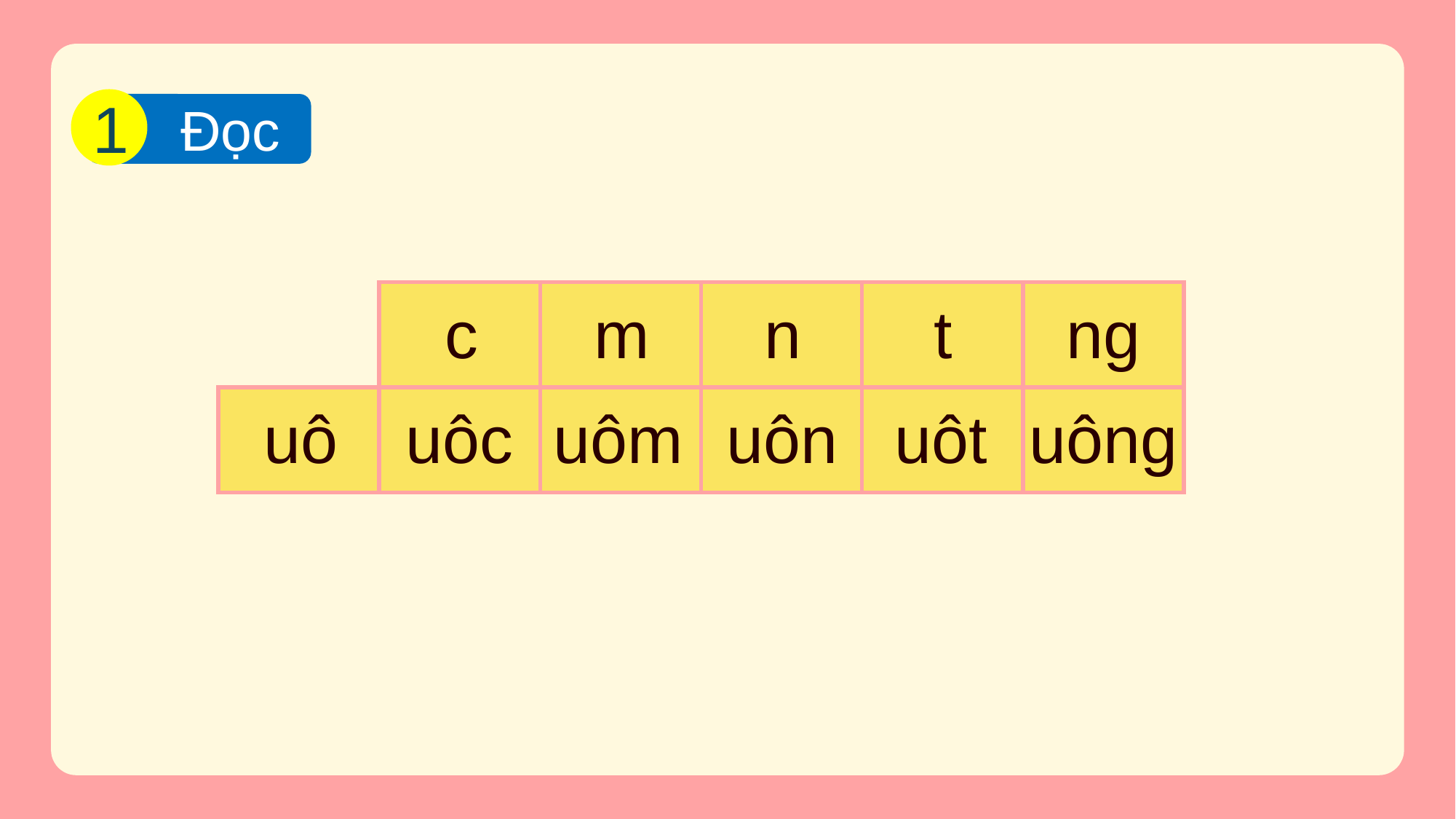

1
    Đọc
|  |  |  |  |  |  |
| --- | --- | --- | --- | --- | --- |
|  |  |  |  |  |  |
c
m
n
t
ng
uô
uôc
uôm
uôn
uôt
uông